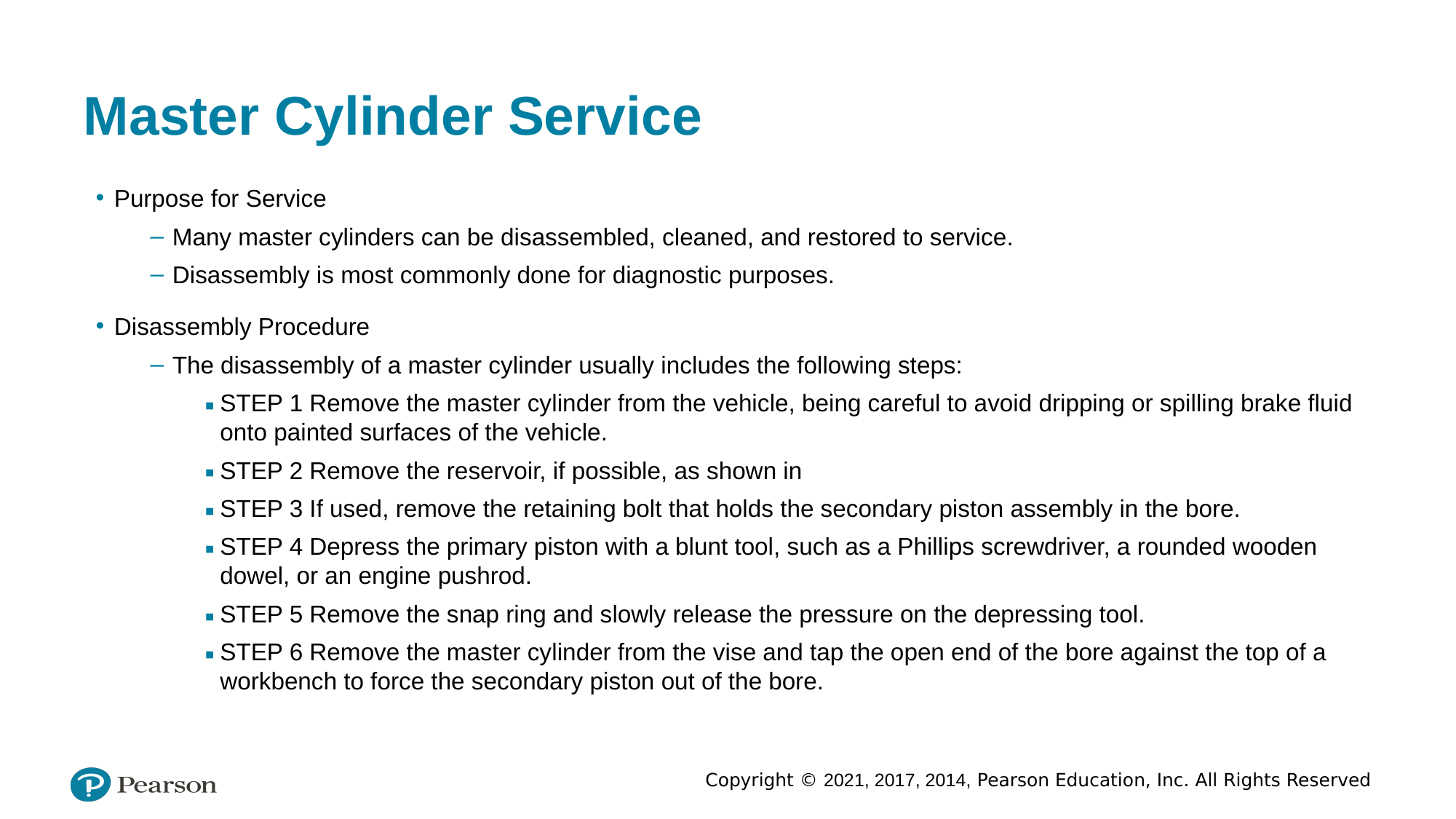

# Master Cylinder Service
Purpose for Service
Many master cylinders can be disassembled, cleaned, and restored to service.
Disassembly is most commonly done for diagnostic purposes.
Disassembly Procedure
The disassembly of a master cylinder usually includes the following steps:
STEP 1 Remove the master cylinder from the vehicle, being careful to avoid dripping or spilling brake fluid onto painted surfaces of the vehicle.
STEP 2 Remove the reservoir, if possible, as shown in
STEP 3 If used, remove the retaining bolt that holds the secondary piston assembly in the bore.
STEP 4 Depress the primary piston with a blunt tool, such as a Phillips screwdriver, a rounded wooden dowel, or an engine pushrod.
STEP 5 Remove the snap ring and slowly release the pressure on the depressing tool.
STEP 6 Remove the master cylinder from the vise and tap the open end of the bore against the top of a workbench to force the secondary piston out of the bore.